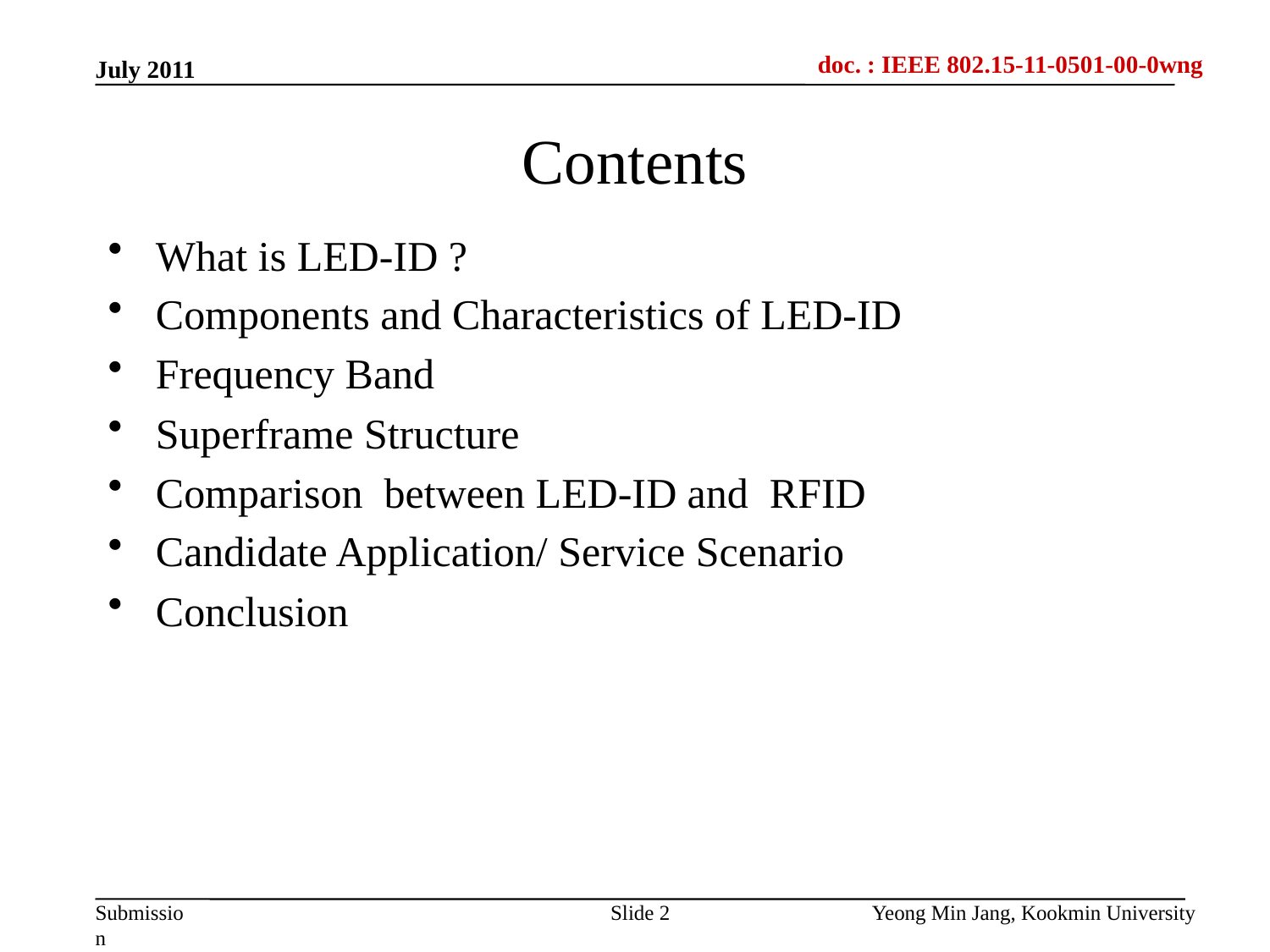

July 2011

# Contents
What is LED-ID ?
Components and Characteristics of LED-ID
Frequency Band
Superframe Structure
Comparison  between LED-ID and  RFID
Candidate Application/ Service Scenario
Conclusion

Slide 2
Yeong Min Jang, Kookmin University